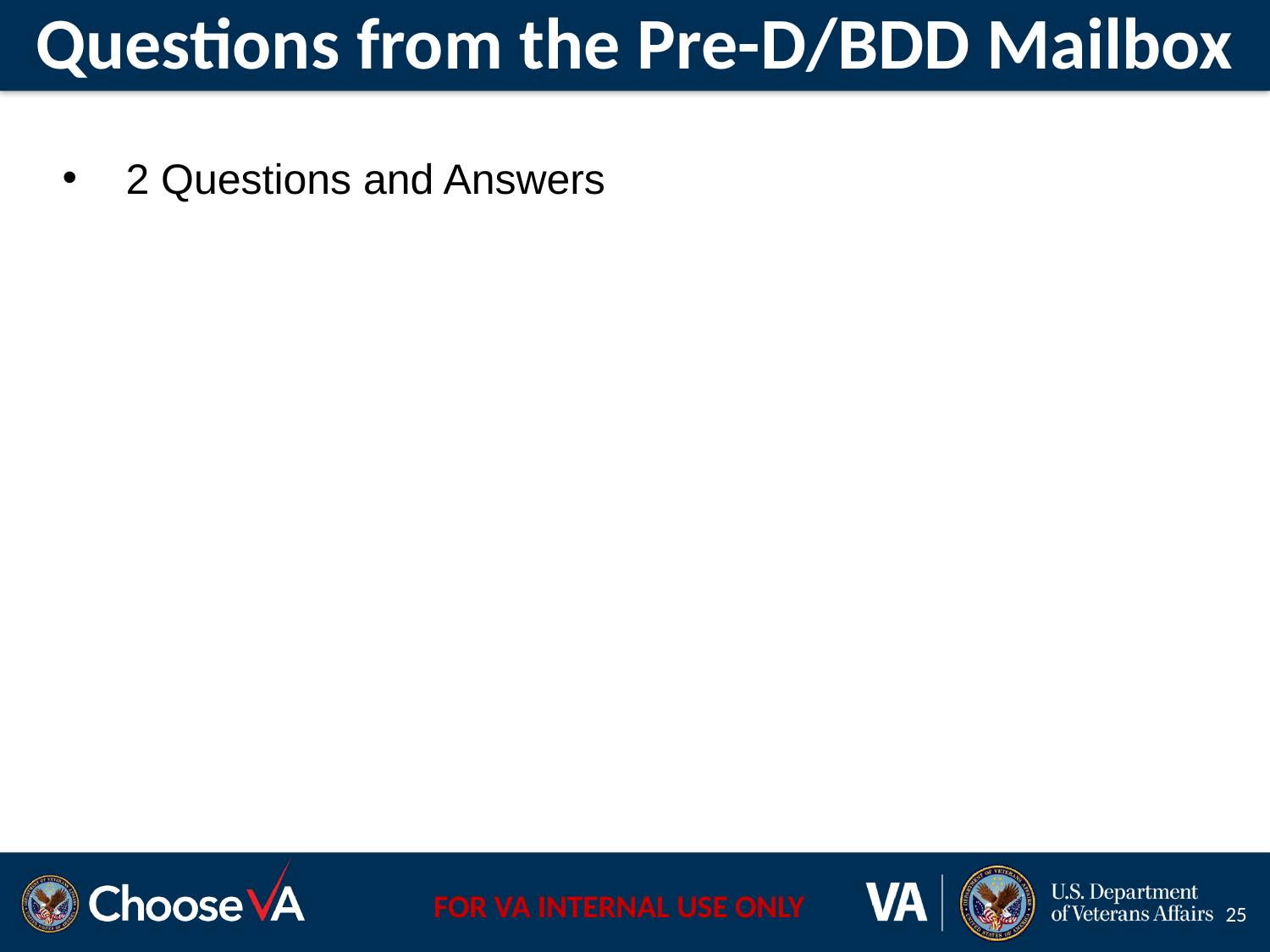

# Questions from the Pre-D/BDD Mailbox
2 Questions and Answers
25